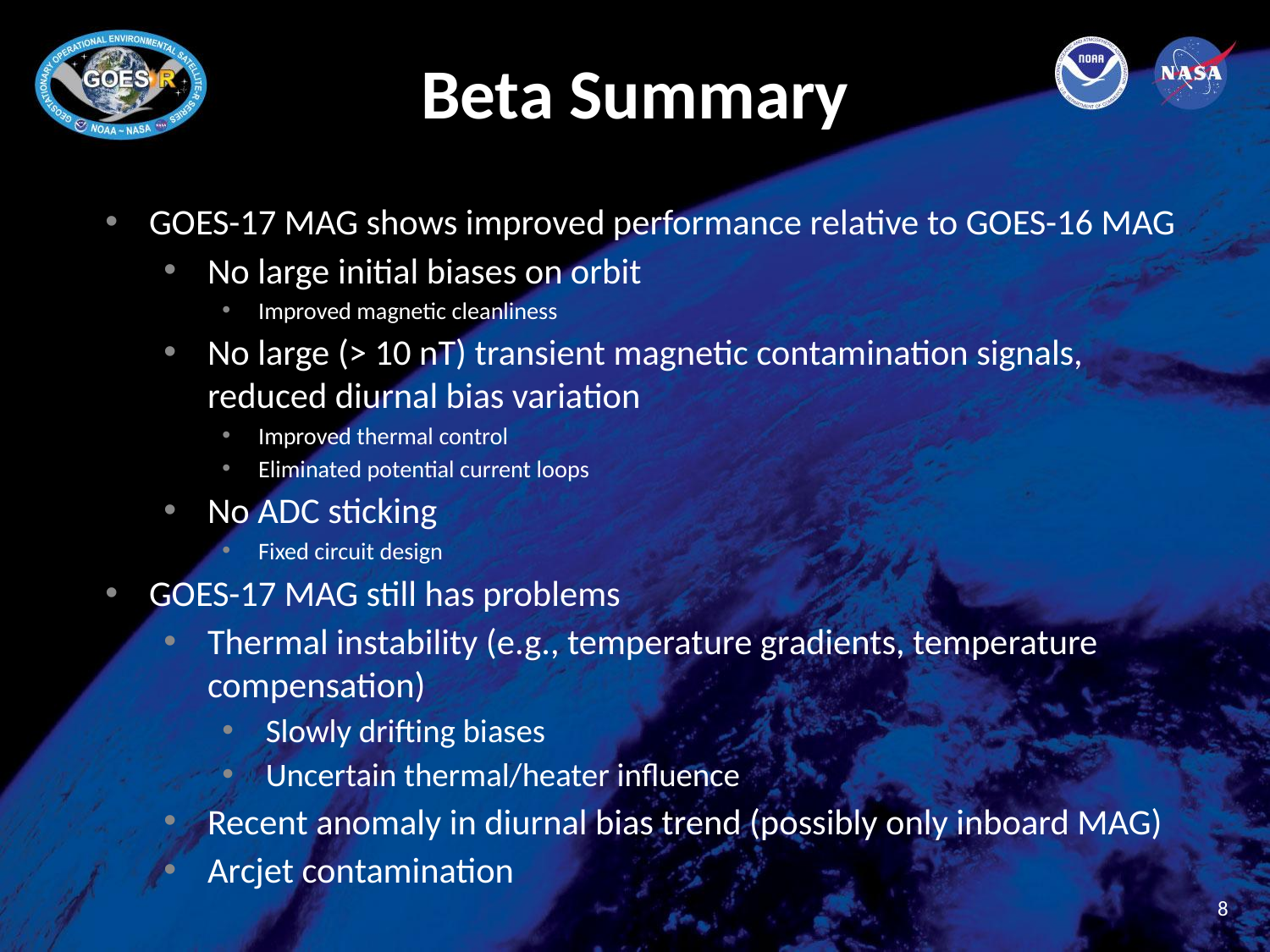

# Beta Summary
GOES-17 MAG shows improved performance relative to GOES-16 MAG
No large initial biases on orbit
Improved magnetic cleanliness
No large (> 10 nT) transient magnetic contamination signals, reduced diurnal bias variation
Improved thermal control
Eliminated potential current loops
No ADC sticking
Fixed circuit design
GOES-17 MAG still has problems
Thermal instability (e.g., temperature gradients, temperature compensation)
Slowly drifting biases
Uncertain thermal/heater influence
Recent anomaly in diurnal bias trend (possibly only inboard MAG)
Arcjet contamination

8